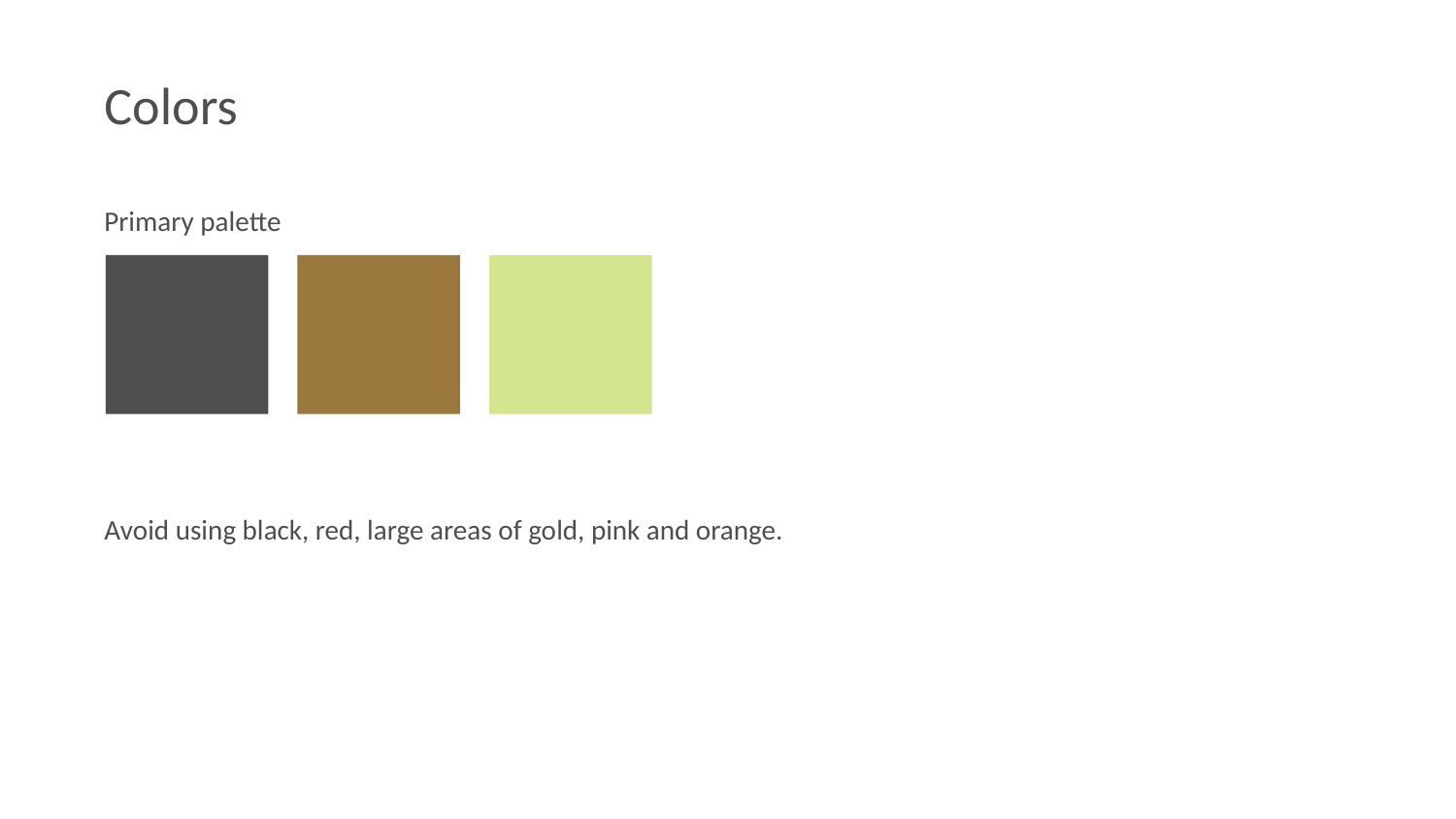

Colors
Primary palette

Avoid using black, red, large areas of gold, pink and orange.